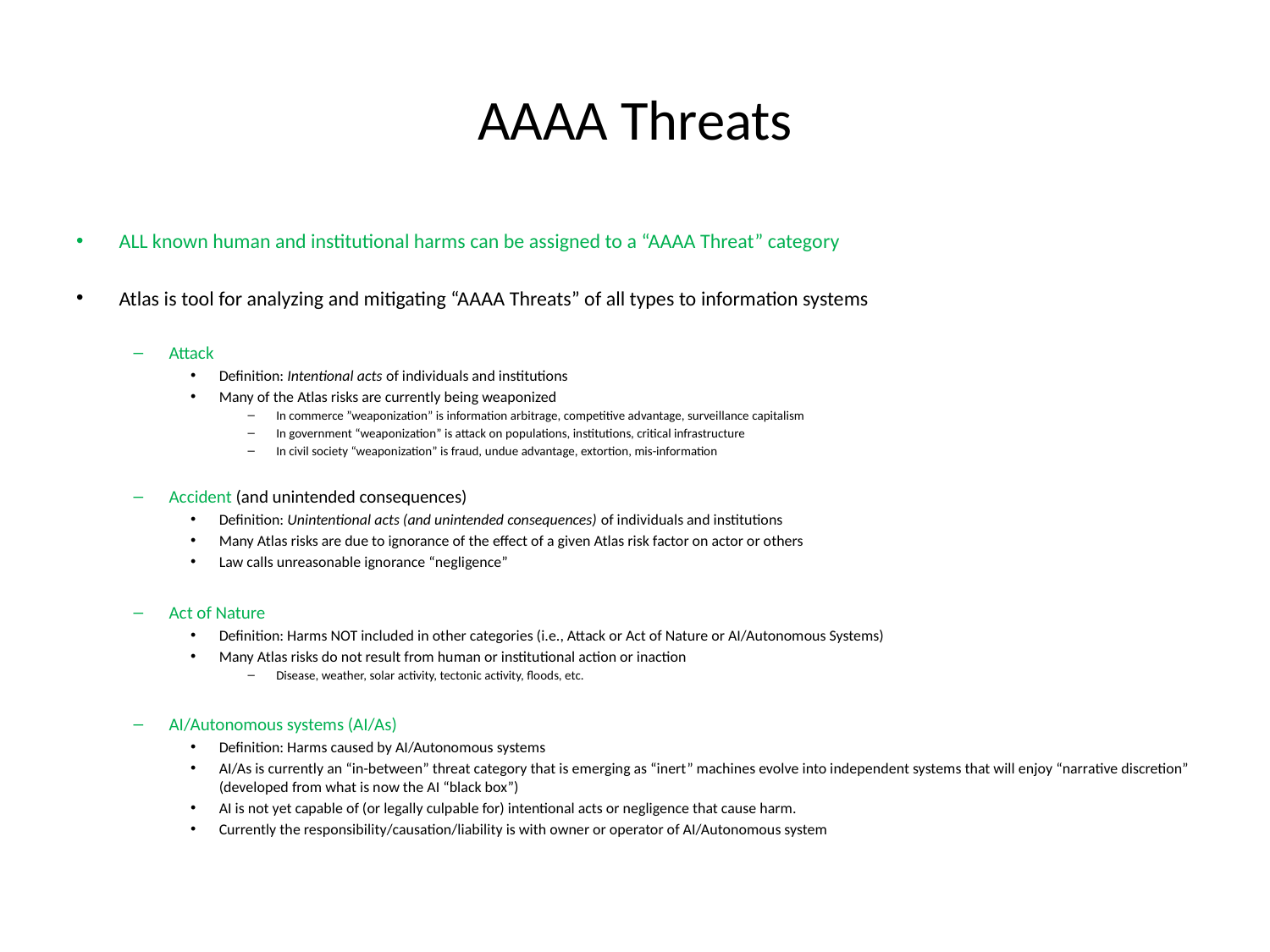

# AAAA Threats
ALL known human and institutional harms can be assigned to a “AAAA Threat” category

Atlas is tool for analyzing and mitigating “AAAA Threats” of all types to information systems

Attack
Definition: Intentional acts of individuals and institutions
Many of the Atlas risks are currently being weaponized
In commerce ”weaponization” is information arbitrage, competitive advantage, surveillance capitalism
In government “weaponization” is attack on populations, institutions, critical infrastructure
In civil society “weaponization” is fraud, undue advantage, extortion, mis-information

Accident (and unintended consequences)
Definition: Unintentional acts (and unintended consequences) of individuals and institutions
Many Atlas risks are due to ignorance of the effect of a given Atlas risk factor on actor or others
Law calls unreasonable ignorance “negligence”

Act of Nature
Definition: Harms NOT included in other categories (i.e., Attack or Act of Nature or AI/Autonomous Systems)
Many Atlas risks do not result from human or institutional action or inaction
Disease, weather, solar activity, tectonic activity, floods, etc.

AI/Autonomous systems (AI/As)
Definition: Harms caused by AI/Autonomous systems
AI/As is currently an “in-between” threat category that is emerging as “inert” machines evolve into independent systems that will enjoy “narrative discretion” (developed from what is now the AI “black box”)
AI is not yet capable of (or legally culpable for) intentional acts or negligence that cause harm.
Currently the responsibility/causation/liability is with owner or operator of AI/Autonomous system